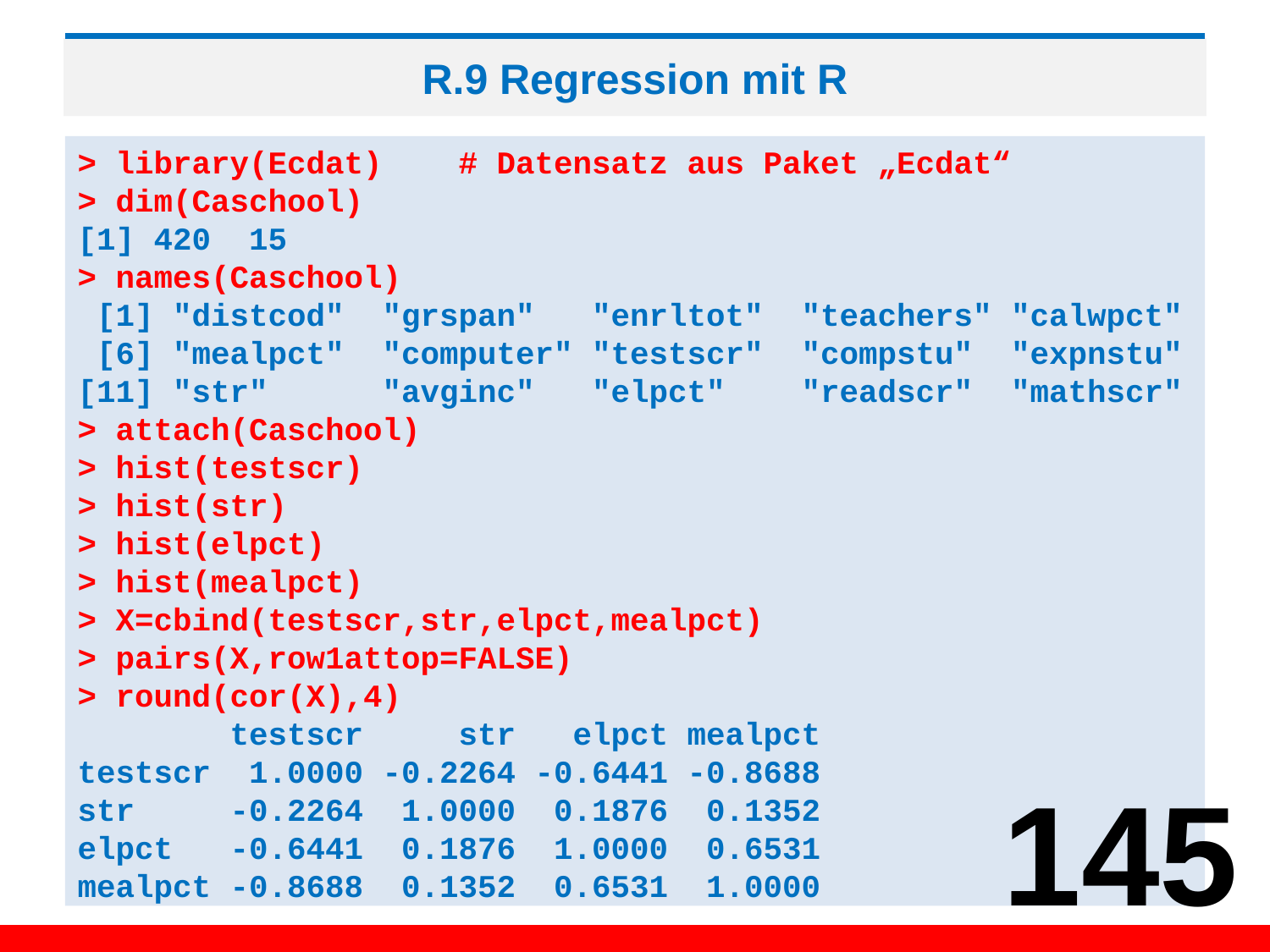

# R.9 Regression mit R

> library(Ecdat)    # Datensatz aus Paket „Ecdat“
> dim(Caschool)
[1] 420  15
> names(Caschool)
 [1] "distcod"  "grspan"   "enrltot"  "teachers" "calwpct"
 [6] "mealpct"  "computer" "testscr"  "compstu"  "expnstu"
[11] "str"      "avginc"   "elpct"    "readscr"  "mathscr"
> attach(Caschool)
> hist(testscr)
> hist(str)
> hist(elpct)
> hist(mealpct)
> X=cbind(testscr,str,elpct,mealpct)
> pairs(X,row1attop=FALSE)
> round(cor(X),4)
        testscr     str   elpct mealpct
testscr  1.0000 -0.2264 -0.6441 -0.8688
str     -0.2264  1.0000  0.1876  0.1352
elpct   -0.6441  0.1876  1.0000  0.6531
mealpct -0.8688  0.1352  0.6531  1.0000
145